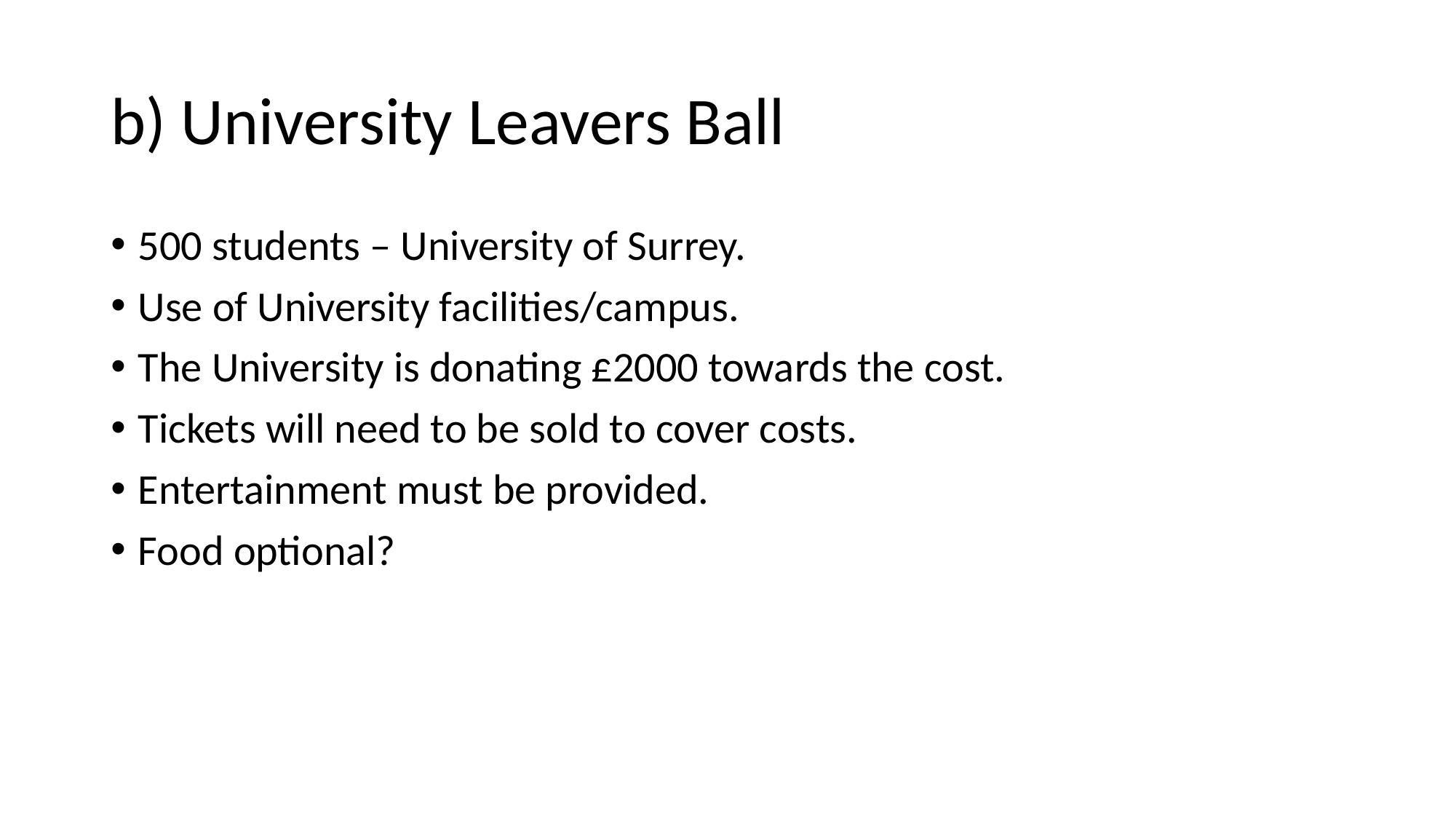

# b) University Leavers Ball
500 students – University of Surrey.
Use of University facilities/campus.
The University is donating £2000 towards the cost.
Tickets will need to be sold to cover costs.
Entertainment must be provided.
Food optional?